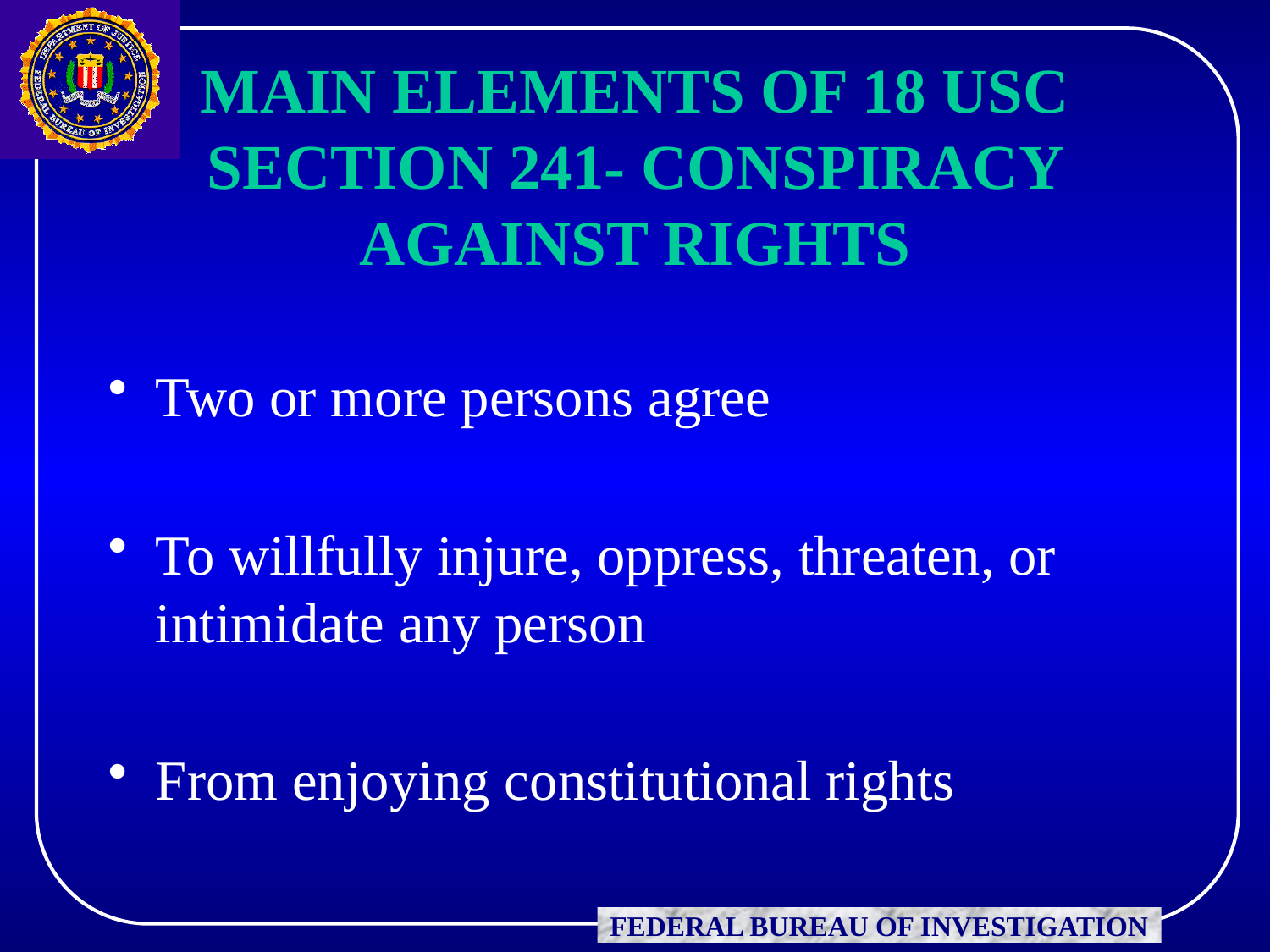

# MAIN ELEMENTS OF 18 USC SECTION 241- CONSPIRACY AGAINST RIGHTS

Two or more persons agree

To willfully injure, oppress, threaten, or intimidate any person

From enjoying constitutional rights